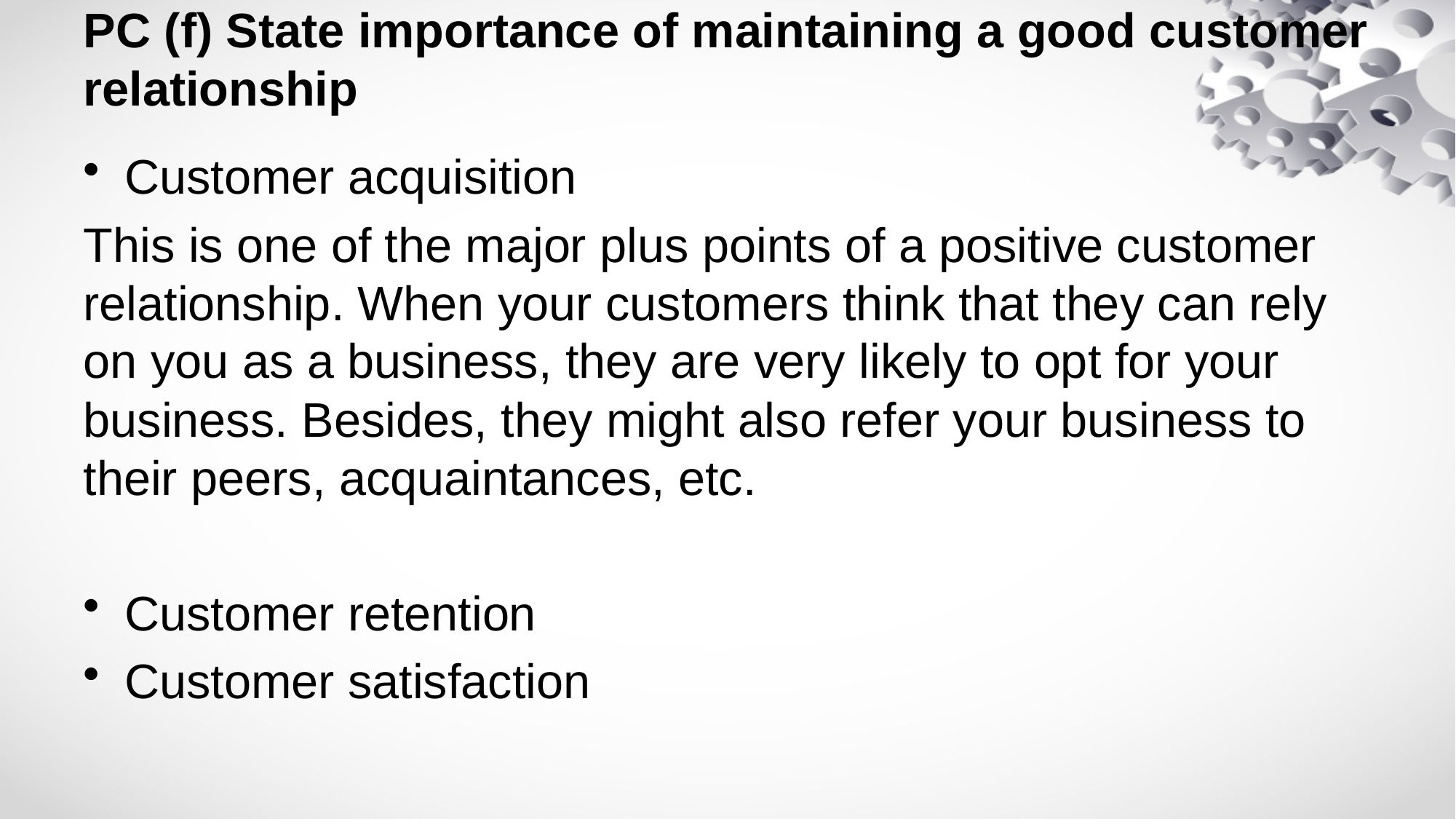

# PC (f) State importance of maintaining a good customer relationship
Customer acquisition
This is one of the major plus points of a positive customer relationship. When your customers think that they can rely on you as a business, they are very likely to opt for your business. Besides, they might also refer your business to their peers, acquaintances, etc.

Customer retention
Customer satisfaction